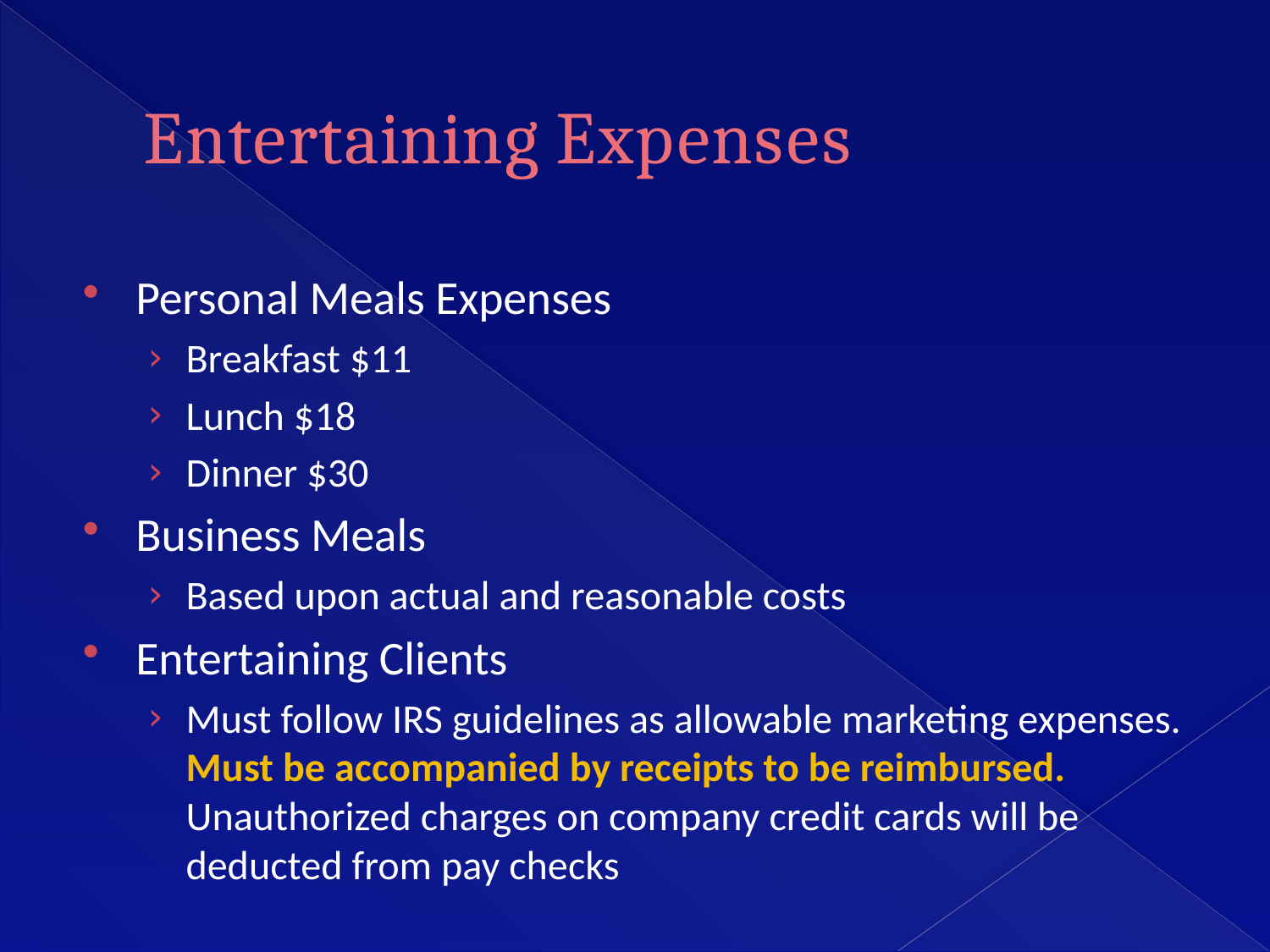

# Entertaining Expenses
Personal Meals Expenses
Breakfast $11
Lunch $18
Dinner $30
Business Meals
Based upon actual and reasonable costs
Entertaining Clients
Must follow IRS guidelines as allowable marketing expenses. Must be accompanied by receipts to be reimbursed. Unauthorized charges on company credit cards will be deducted from pay checks